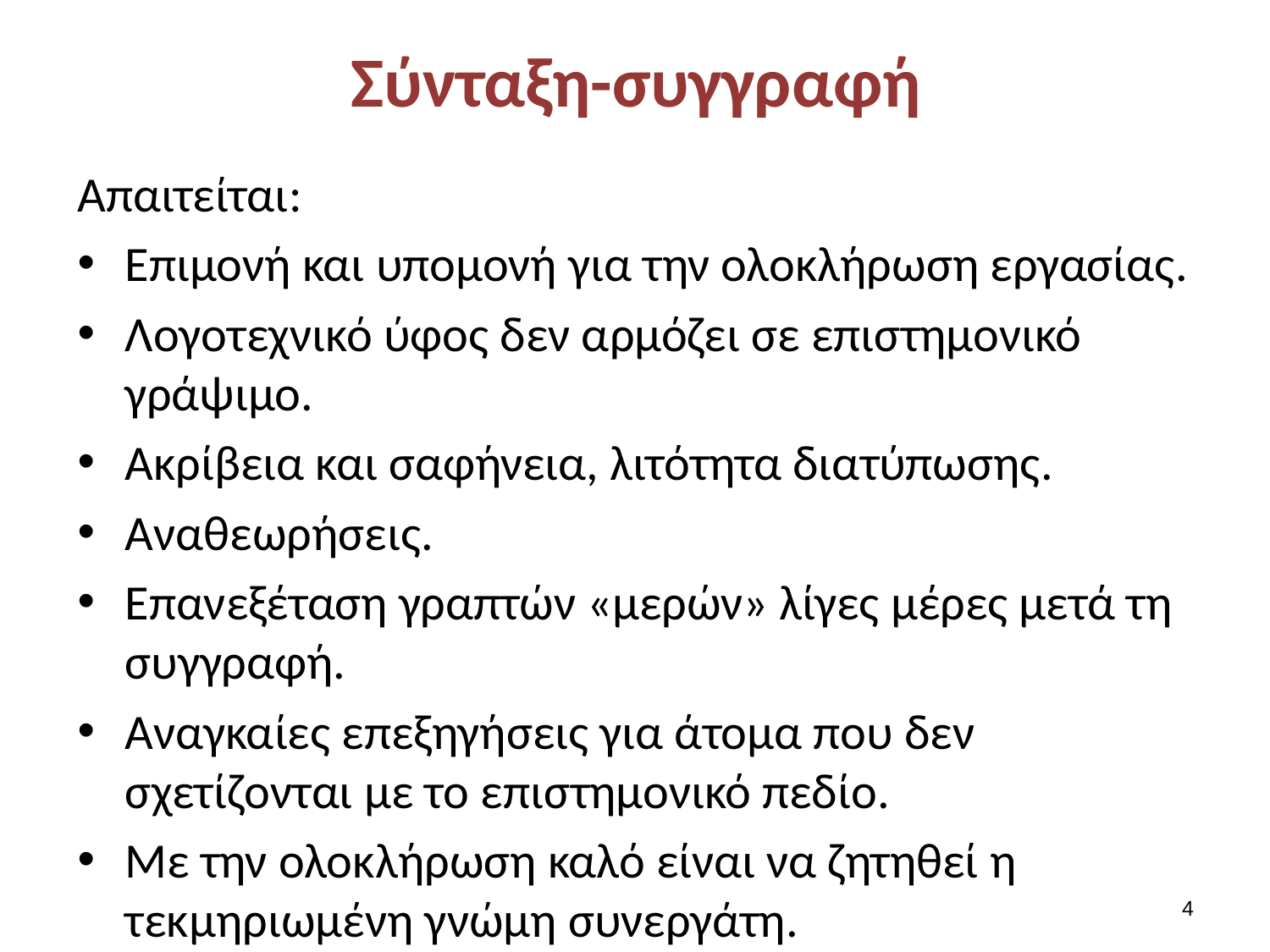

# Σύνταξη-συγγραφή
Απαιτείται:
Επιμονή και υπομονή για την ολοκλήρωση εργασίας.
Λογοτεχνικό ύφος δεν αρμόζει σε επιστημονικό γράψιμο.
Ακρίβεια και σαφήνεια, λιτότητα διατύπωσης.
Αναθεωρήσεις.
Επανεξέταση γραπτών «μερών» λίγες μέρες μετά τη συγγραφή.
Αναγκαίες επεξηγήσεις για άτομα που δεν σχετίζονται με το επιστημονικό πεδίο.
Με την ολοκλήρωση καλό είναι να ζητηθεί η τεκμηριωμένη γνώμη συνεργάτη.
4